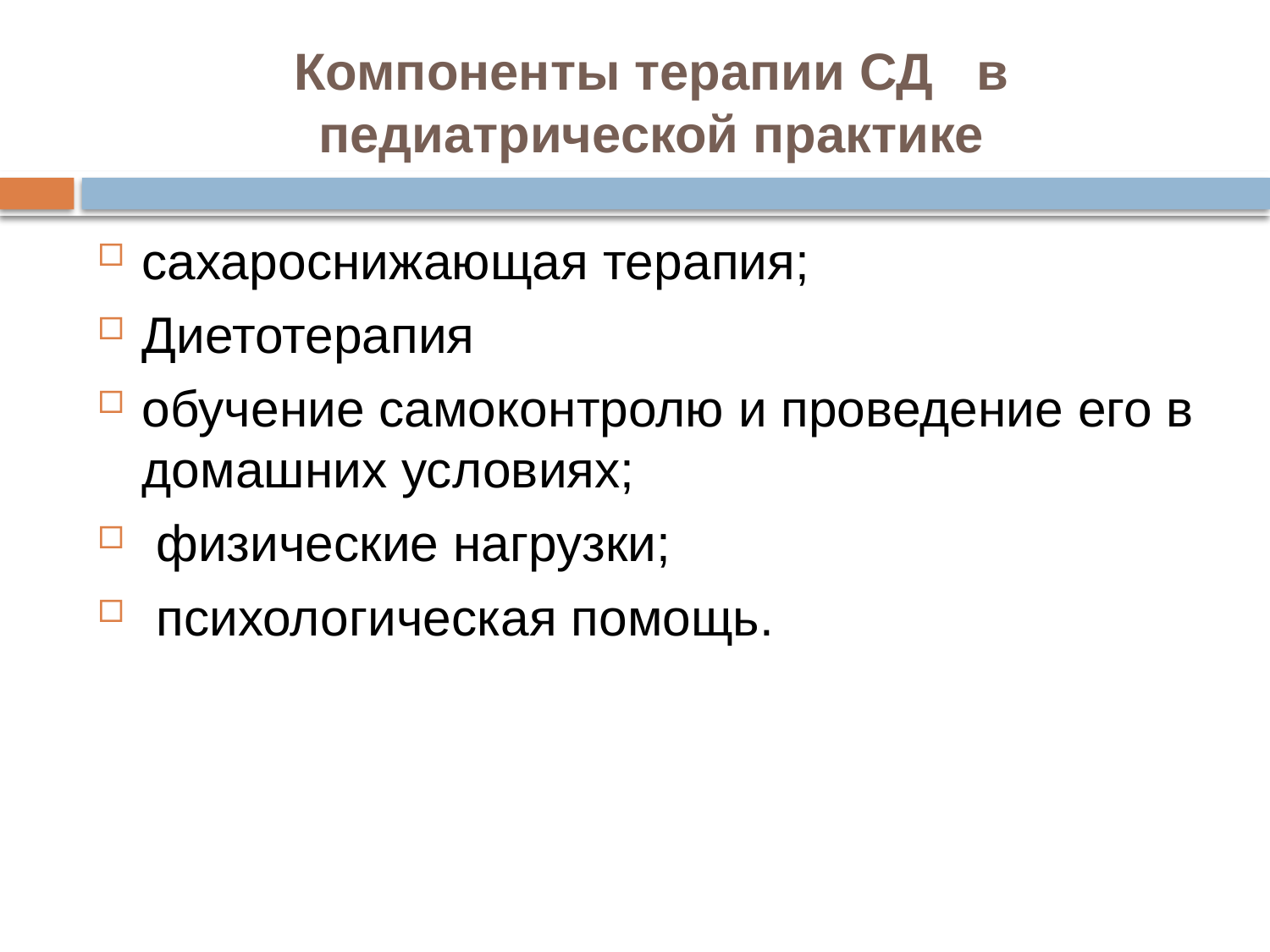

# Компоненты терапии СД   в педиатрической практике
сахароснижающая терапия;
Диетотерапия
обучение самоконтролю и проведение его в домашних условиях;
 физические нагрузки;
 психологическая помощь.